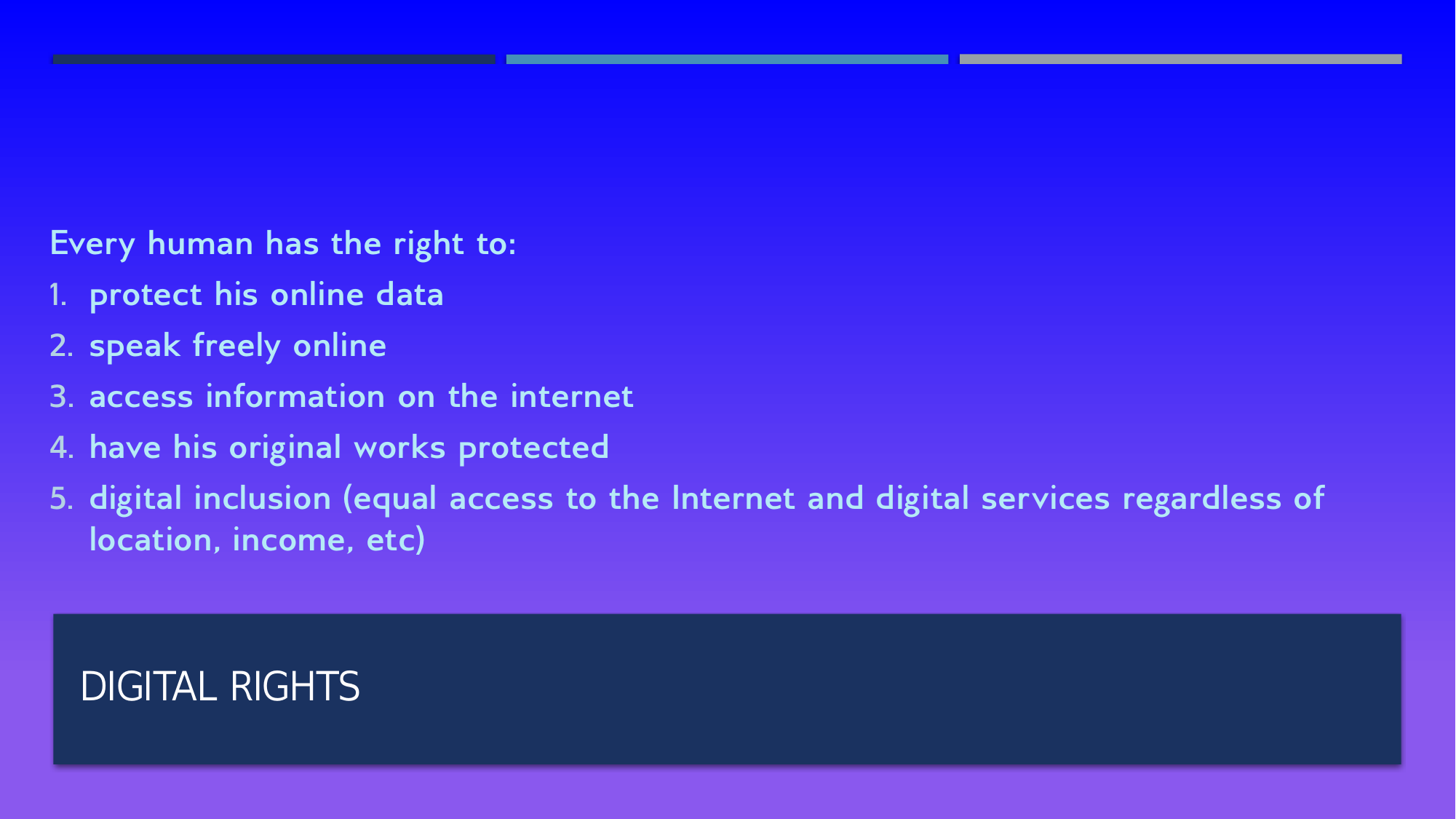

Every human has the right to:
protect his online data
speak freely online
access information on the internet
have his original works protected
digital inclusion (equal access to the Internet and digital services regardless of location, income, etc)

# DIGITAL RIGHTS